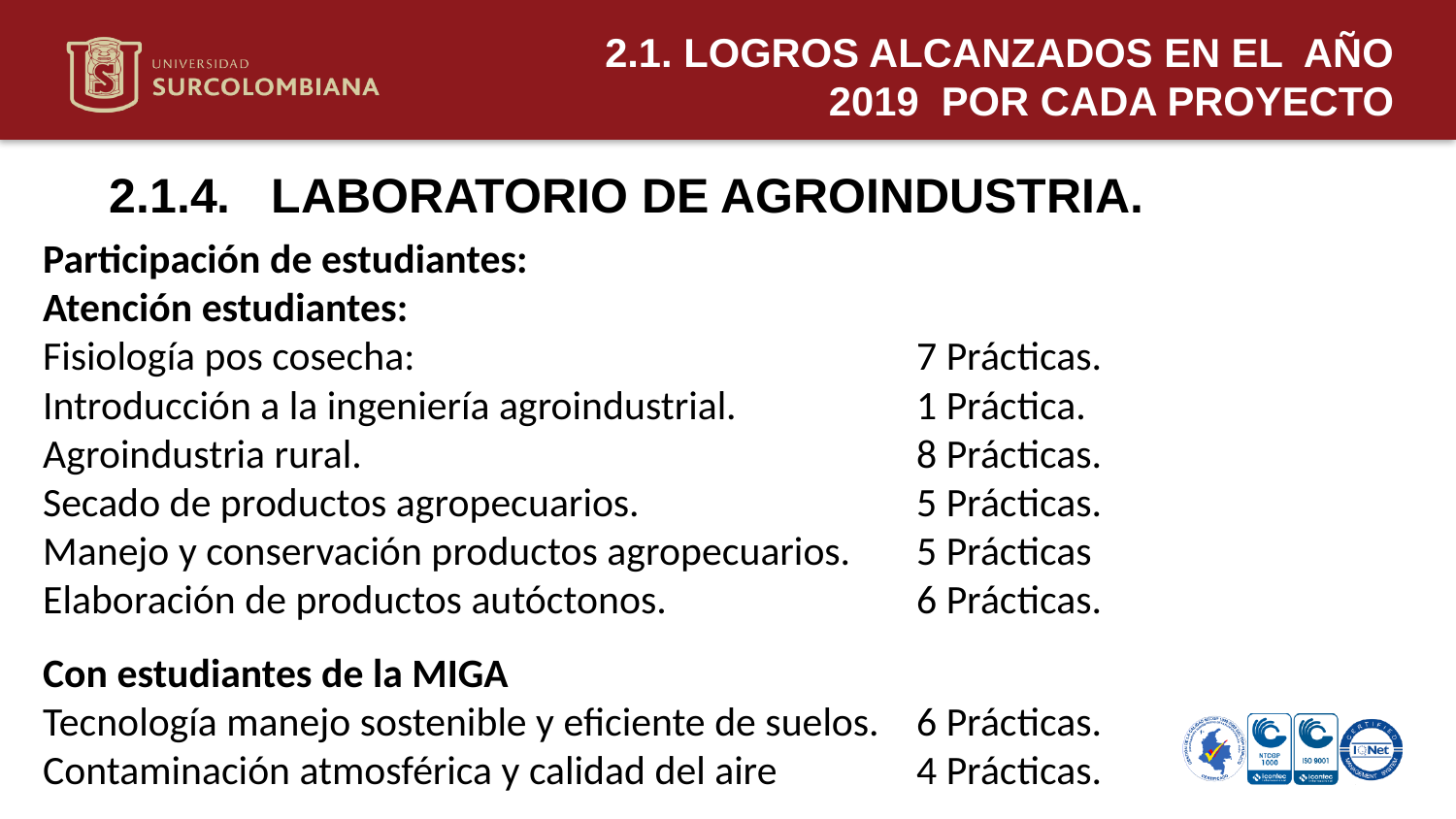

2.1. LOGROS ALCANZADOS EN EL  AÑO 2019  POR CADA PROYECTO
2.1.4.   LABORATORIO DE AGROINDUSTRIA.

Participación de estudiantes:
Atención estudiantes:
Fisiología pos cosecha: 				7 Prácticas.
Introducción a la ingeniería agroindustrial. 		1 Práctica.
Agroindustria rural. 				8 Prácticas.
Secado de productos agropecuarios.		5 Prácticas.
Manejo y conservación productos agropecuarios.	5 Prácticas
Elaboración de productos autóctonos. 		6 Prácticas.

Con estudiantes de la MIGA
Tecnología manejo sostenible y eficiente de suelos. 	6 Prácticas.
Contaminación atmosférica y calidad del aire 	4 Prácticas.

Neiva  11 de mayo de 2020